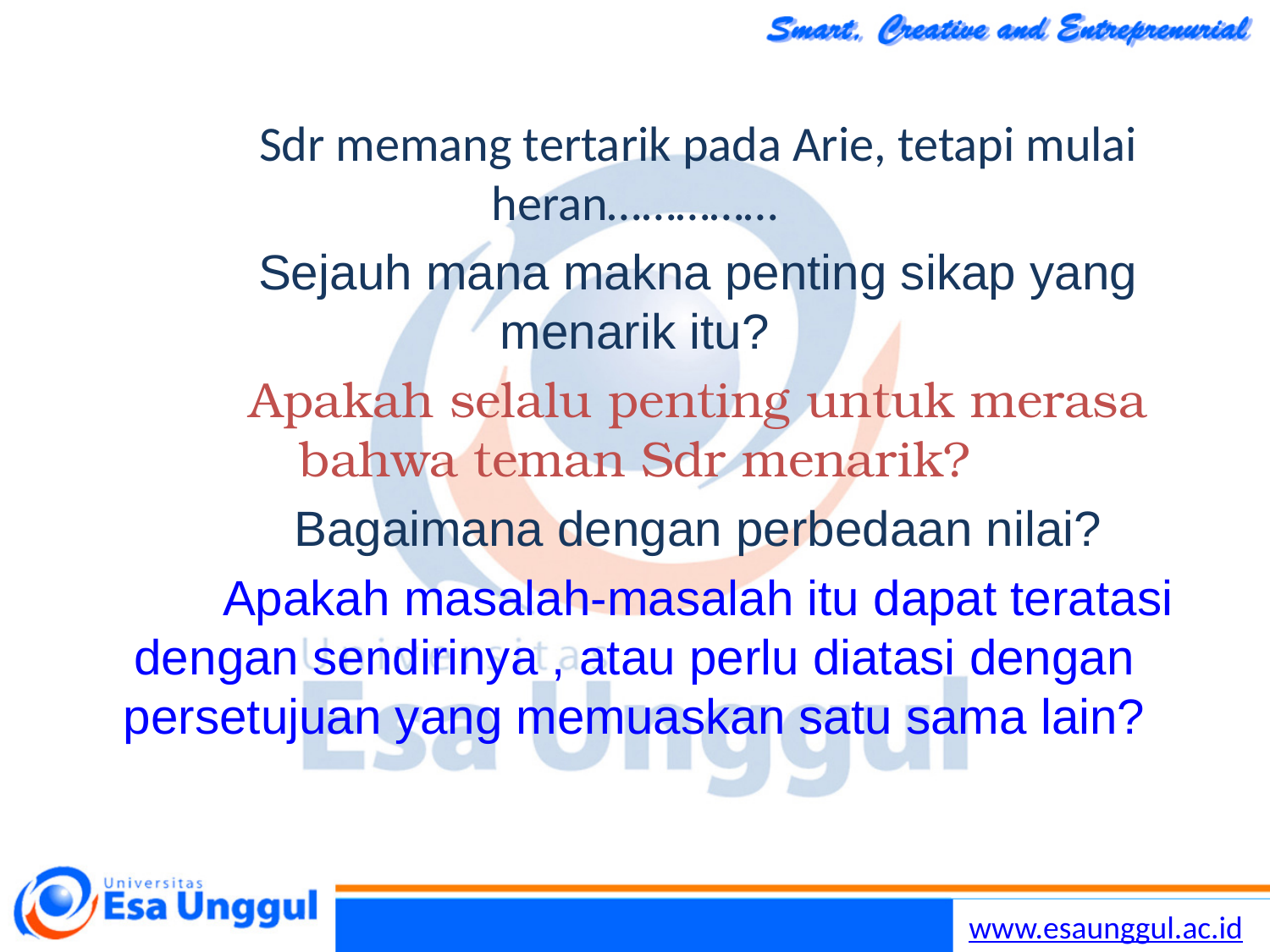

Sdr memang tertarik pada Arie, tetapi mulai heran……………
	Sejauh mana makna penting sikap yang menarik itu?
	Apakah selalu penting untuk merasa bahwa teman Sdr menarik?
	Bagaimana dengan perbedaan nilai?
	Apakah masalah-masalah itu dapat teratasi dengan sendirinya , atau perlu diatasi dengan persetujuan yang memuaskan satu sama lain?